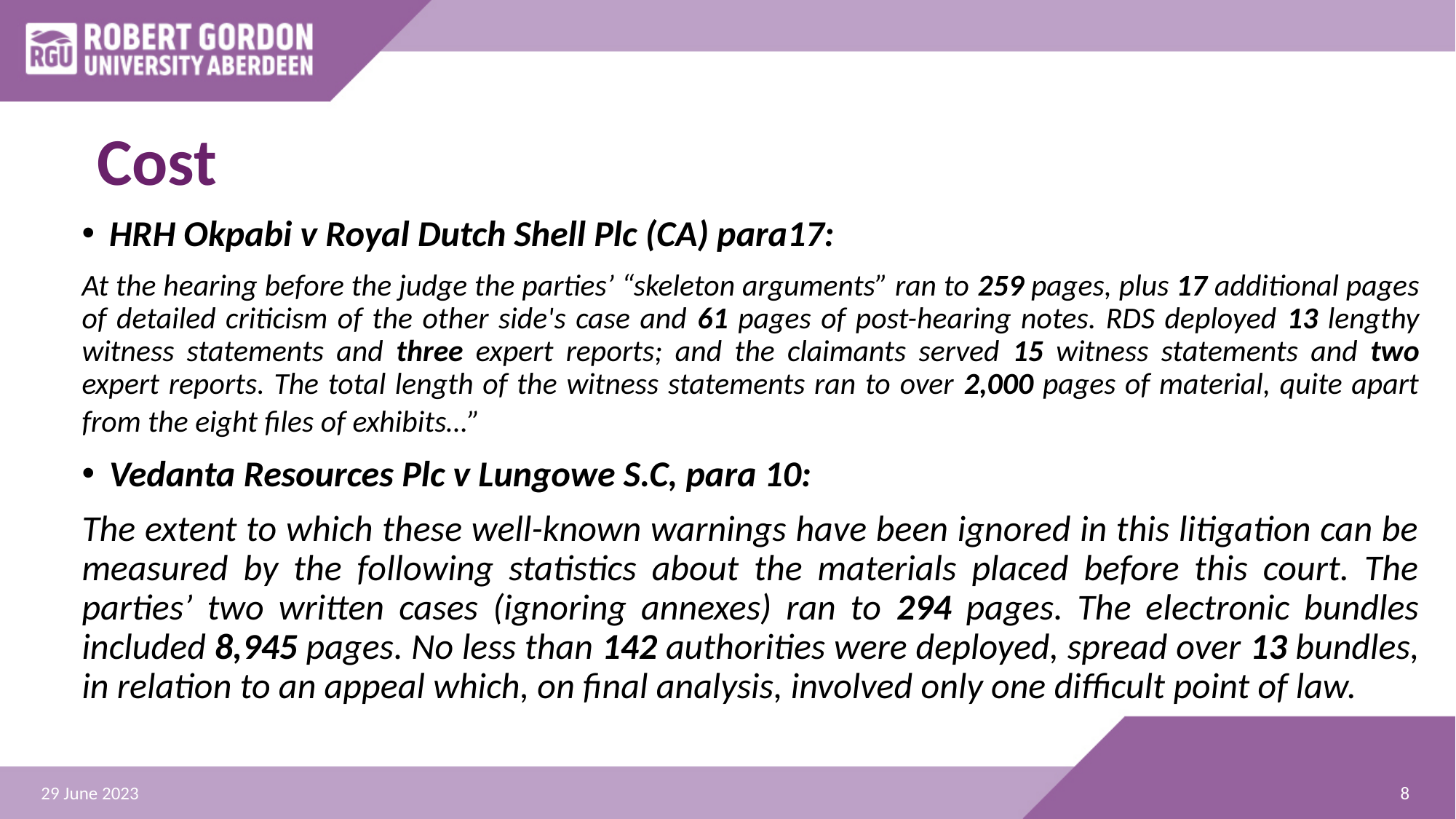

# Cost
HRH Okpabi v Royal Dutch Shell Plc (CA) para17:
At the hearing before the judge the parties’ “skeleton arguments” ran to 259 pages, plus 17 additional pages of detailed criticism of the other side's case and 61 pages of post-hearing notes. RDS deployed 13 lengthy witness statements and three expert reports; and the claimants served 15 witness statements and two expert reports. The total length of the witness statements ran to over 2,000 pages of material, quite apart from the eight files of exhibits…”
Vedanta Resources Plc v Lungowe S.C, para 10:
The extent to which these well-known warnings have been ignored in this litigation can be measured by the following statistics about the materials placed before this court. The parties’ two written cases (ignoring annexes) ran to 294 pages. The electronic bundles included 8,945 pages. No less than 142 authorities were deployed, spread over 13 bundles, in relation to an appeal which, on final analysis, involved only one difficult point of law.
8
29 June 2023